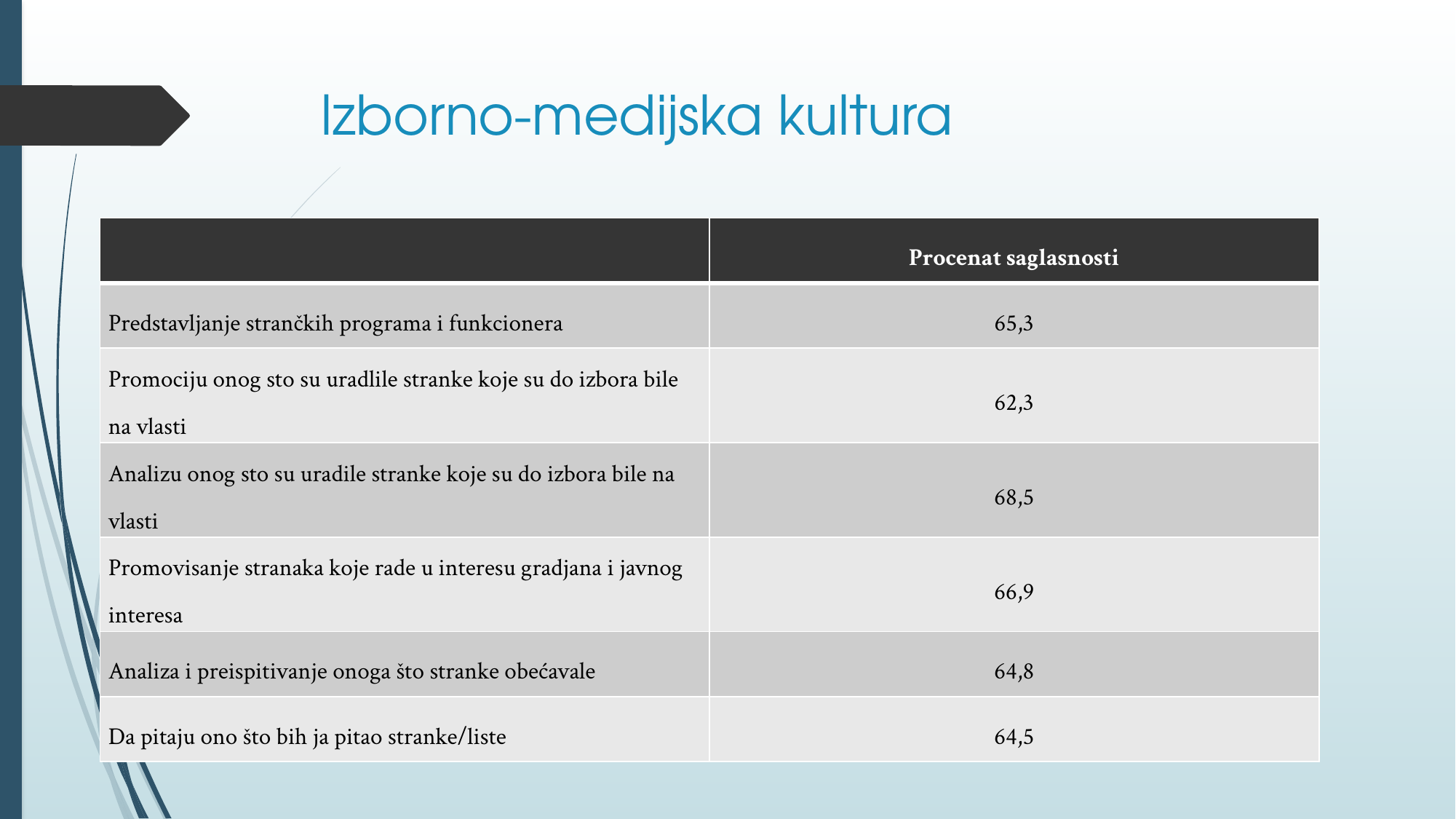

# Izborno-medijska kultura
|  | Procenat saglasnosti |
| --- | --- |
| Predstavljanje strančkih programa i funkcionera | 65,3 |
| Promociju onog sto su uradlile stranke koje su do izbora bile na vlasti | 62,3 |
| Analizu onog sto su uradile stranke koje su do izbora bile na vlasti | 68,5 |
| Promovisanje stranaka koje rade u interesu gradjana i javnog interesa | 66,9 |
| Analiza i preispitivanje onoga što stranke obećavale | 64,8 |
| Da pitaju ono što bih ja pitao stranke/liste | 64,5 |